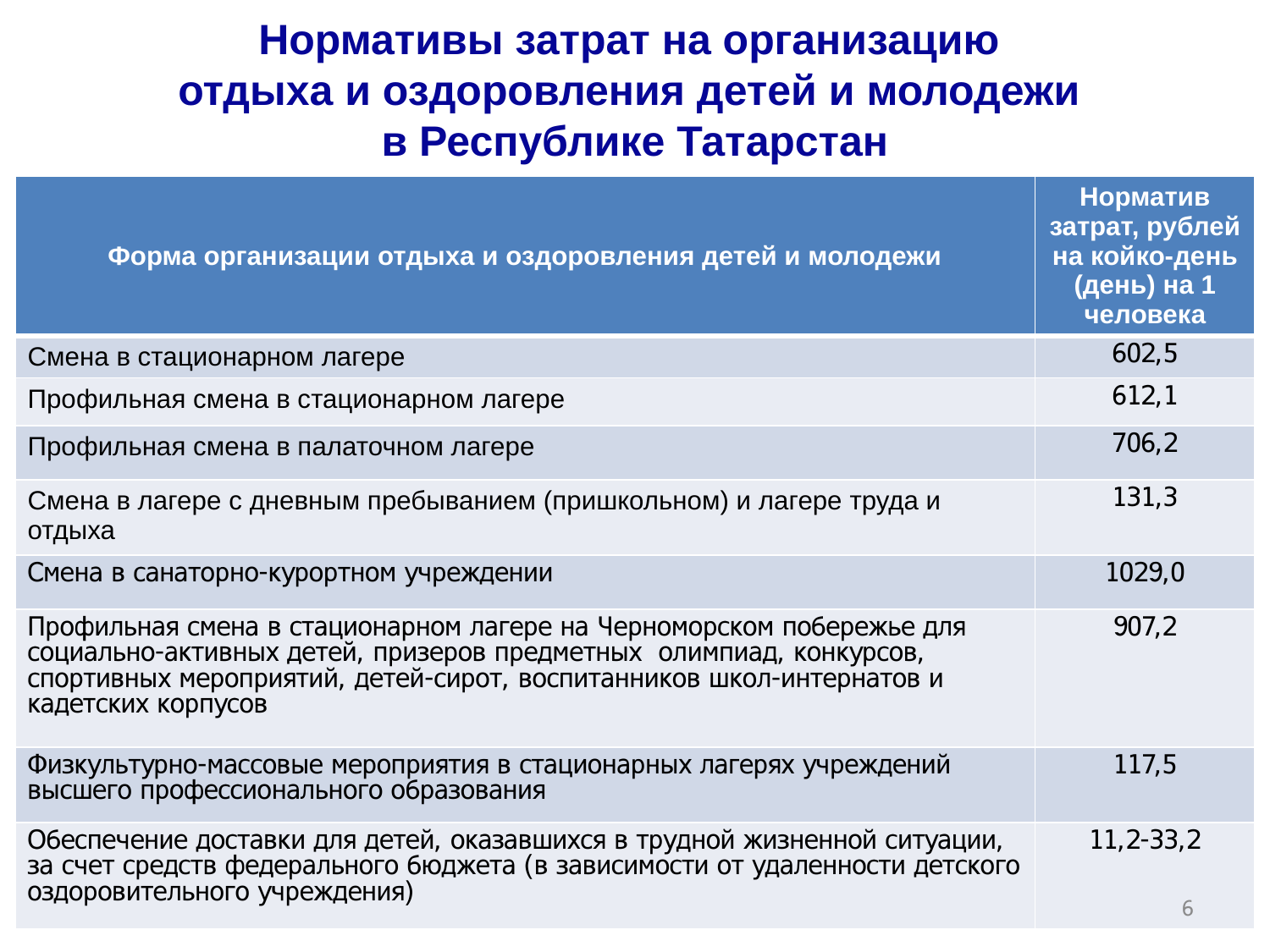

# Нормативы затрат на организацию отдыха и оздоровления детей и молодежи в Республике Татарстан
| Форма организации отдыха и оздоровления детей и молодежи | Норматив затрат, рублей на койко-день (день) на 1 человека |
| --- | --- |
| Смена в стационарном лагере | 602,5 |
| Профильная смена в стационарном лагере | 612,1 |
| Профильная смена в палаточном лагере | 706,2 |
| Смена в лагере с дневным пребыванием (пришкольном) и лагере труда и отдыха | 131,3 |
| Смена в санаторно-курортном учреждении | 1029,0 |
| Профильная смена в стационарном лагере на Черноморском побережье для социально-активных детей, призеров предметных олимпиад, конкурсов, спортивных мероприятий, детей-сирот, воспитанников школ-интернатов и кадетских корпусов | 907,2 |
| Физкультурно-массовые мероприятия в стационарных лагерях учреждений высшего профессионального образования | 117,5 |
| Обеспечение доставки для детей, оказавшихся в трудной жизненной ситуации, за счет средств федерального бюджета (в зависимости от удаленности детского оздоровительного учреждения) | 11,2-33,2 |
6